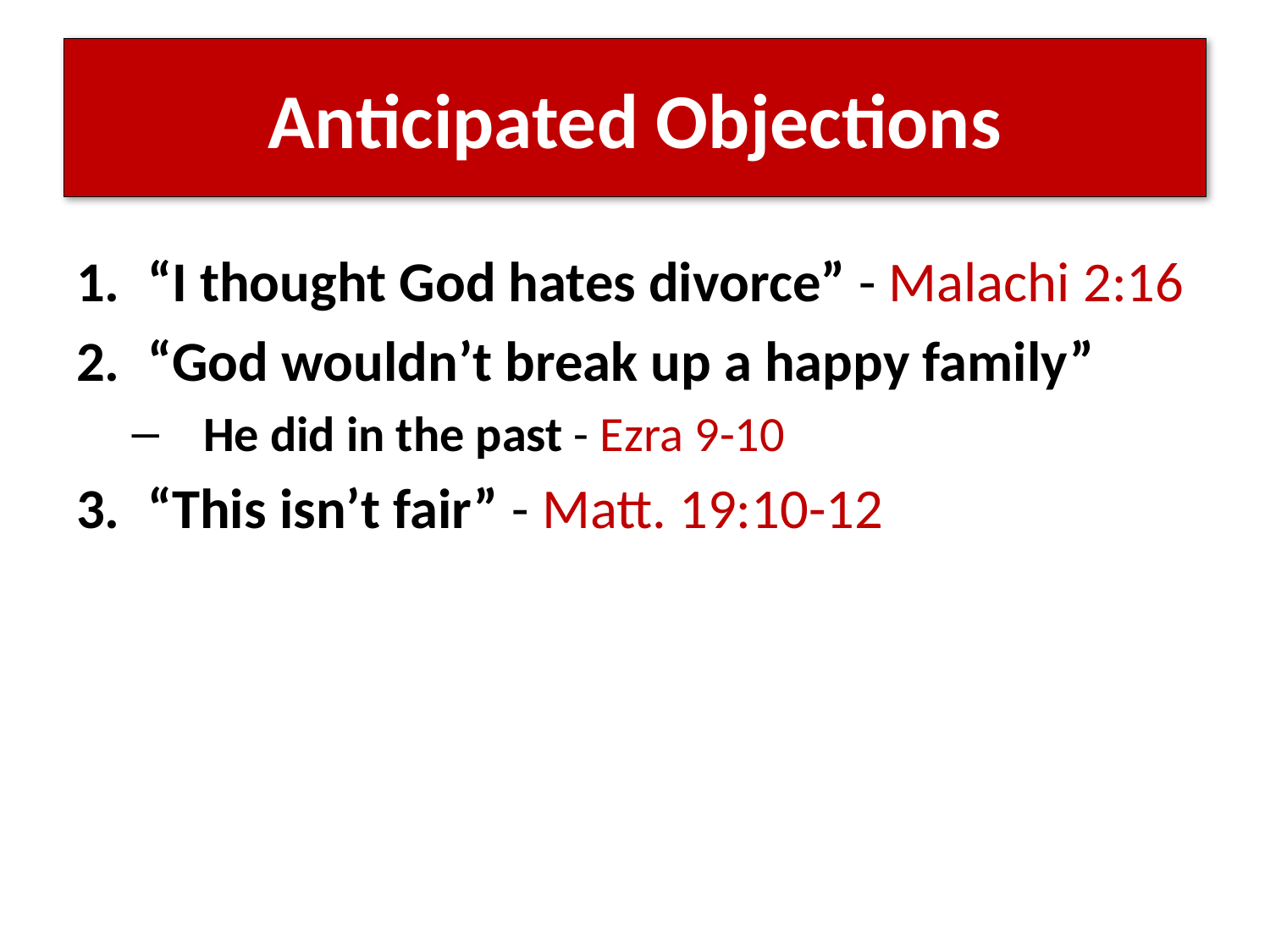

# Anticipated Objections
“I thought God hates divorce” - Malachi 2:16
“God wouldn’t break up a happy family”
He did in the past - Ezra 9-10
“This isn’t fair” - Matt. 19:10-12